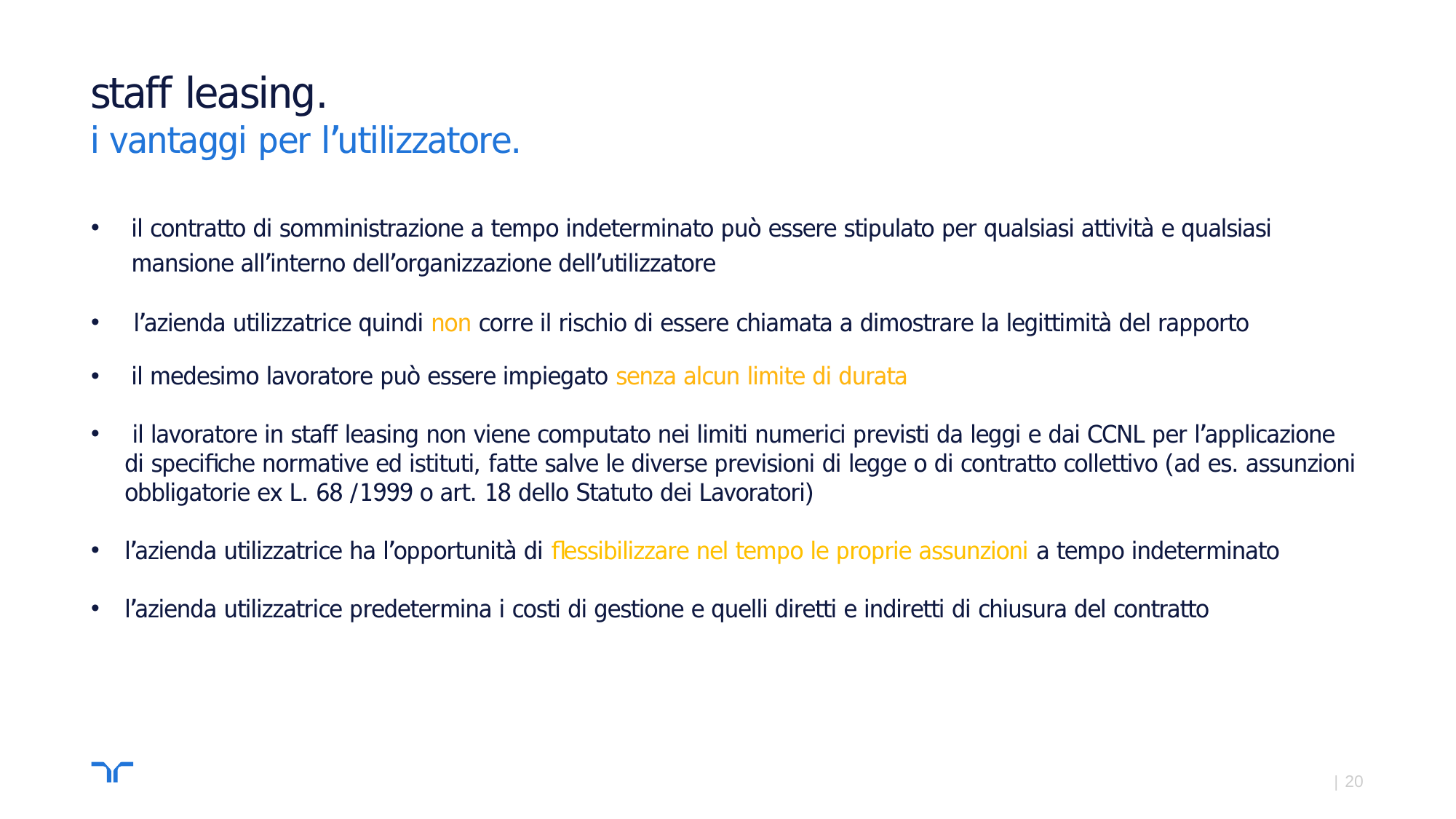

# staff leasing. i vantaggi per l’utilizzatore.
il contratto di somministrazione a tempo indeterminato può essere stipulato per qualsiasi attività e qualsiasi mansione all’interno dell’organizzazione dell’utilizzatore

l’azienda utilizzatrice quindi non corre il rischio di essere chiamata a dimostrare la legittimità del rapporto

il medesimo lavoratore può essere impiegato senza alcun limite di durata

 il lavoratore in staff leasing non viene computato nei limiti numerici previsti da leggi e dai CCNL per l’applicazione  di specifiche normative ed istituti, fatte salve le diverse previsioni di legge o di contratto collettivo (ad es. assunzioni obbligatorie ex L. 68 /1999 o art. 18 dello Statuto dei Lavoratori)

l’azienda utilizzatrice ha l’opportunità di flessibilizzare nel tempo le proprie assunzioni a tempo indeterminato

l’azienda utilizzatrice predetermina i costi di gestione e quelli diretti e indiretti di chiusura del contratto

20